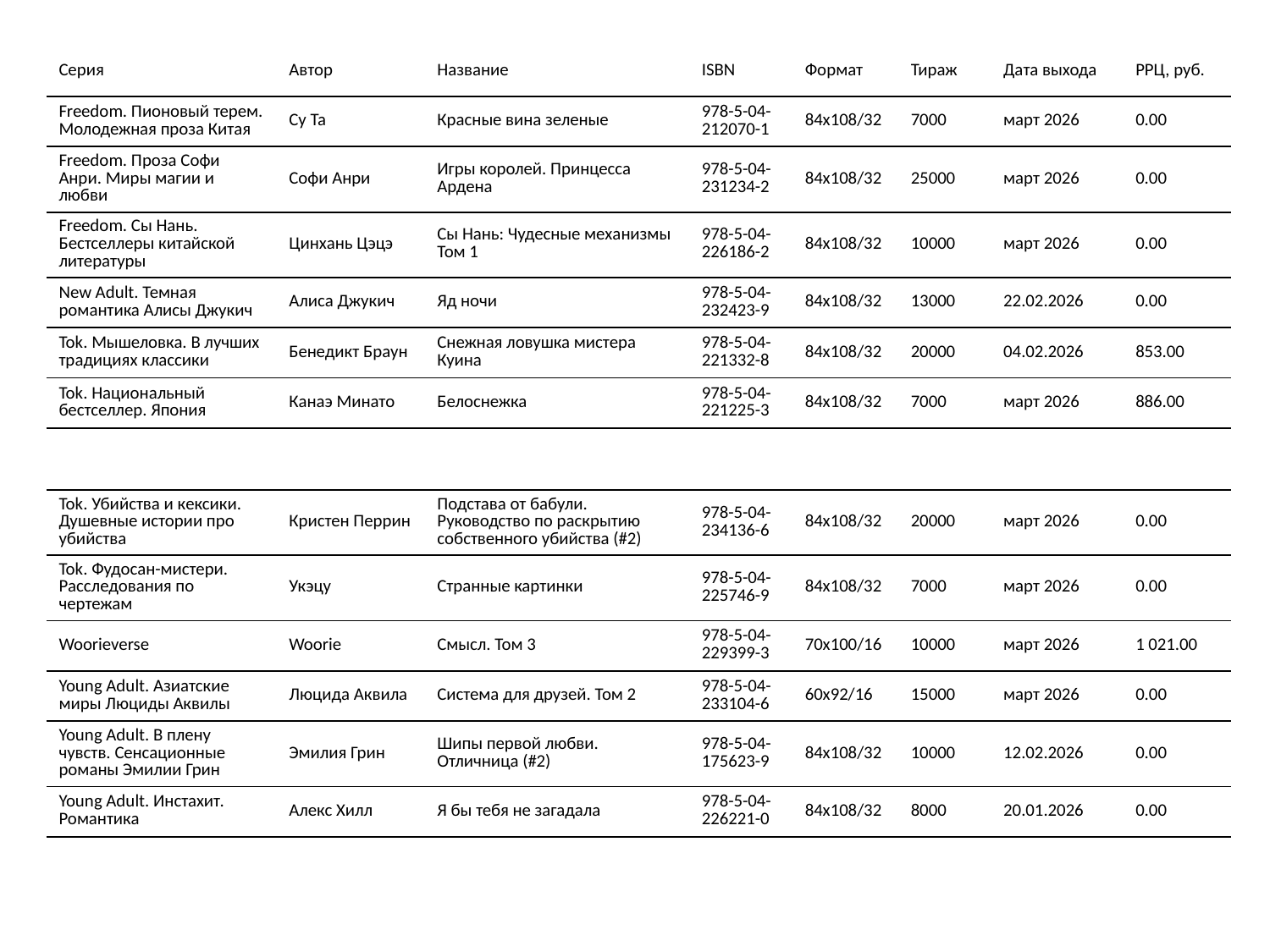

| Серия | Автор | Название | ISBN | Формат | Тираж | Дата выхода | РРЦ, руб. |
| --- | --- | --- | --- | --- | --- | --- | --- |
| Freedom. Пионовый терем. Молодежная проза Китая | Су Та | Красные вина зеленые | 978-5-04-212070-1 | 84x108/32 | 7000 | март 2026 | 0.00 |
| Freedom. Проза Софи Анри. Миры магии и любви | Софи Анри | Игры королей. Принцесса Ардена | 978-5-04-231234-2 | 84x108/32 | 25000 | март 2026 | 0.00 |
| Freedom. Сы Нань. Бестселлеры китайской литературы | Цинхань Цэцэ | Сы Нань: Чудесные механизмы Том 1 | 978-5-04-226186-2 | 84x108/32 | 10000 | март 2026 | 0.00 |
| New Adult. Темная романтика Алисы Джукич | Алиса Джукич | Яд ночи | 978-5-04-232423-9 | 84x108/32 | 13000 | 22.02.2026 | 0.00 |
| Tok. Мышеловка. В лучших традициях классики | Бенедикт Браун | Снежная ловушка мистера Куина | 978-5-04-221332-8 | 84x108/32 | 20000 | 04.02.2026 | 853.00 |
| Tok. Национальный бестселлер. Япония | Канаэ Минато | Белоснежка | 978-5-04-221225-3 | 84x108/32 | 7000 | март 2026 | 886.00 |
| Tok. Убийства и кексики. Душевные истории про убийства | Кристен Перрин | Подстава от бабули. Руководство по раскрытию собственного убийства (#2) | 978-5-04-234136-6 | 84x108/32 | 20000 | март 2026 | 0.00 |
| --- | --- | --- | --- | --- | --- | --- | --- |
| Tok. Фудосан-мистери. Расследования по чертежам | Укэцу | Странные картинки | 978-5-04-225746-9 | 84x108/32 | 7000 | март 2026 | 0.00 |
| Woorieverse | Woorie | Смысл. Том 3 | 978-5-04-229399-3 | 70x100/16 | 10000 | март 2026 | 1 021.00 |
| Young Adult. Азиатские миры Люциды Аквилы | Люцида Аквила | Система для друзей. Том 2 | 978-5-04-233104-6 | 60x92/16 | 15000 | март 2026 | 0.00 |
| Young Adult. В плену чувств. Сенсационные романы Эмилии Грин | Эмилия Грин | Шипы первой любви. Отличница (#2) | 978-5-04-175623-9 | 84x108/32 | 10000 | 12.02.2026 | 0.00 |
| Young Adult. Инстахит. Романтика | Алекс Хилл | Я бы тебя не загадала | 978-5-04-226221-0 | 84x108/32 | 8000 | 20.01.2026 | 0.00 |